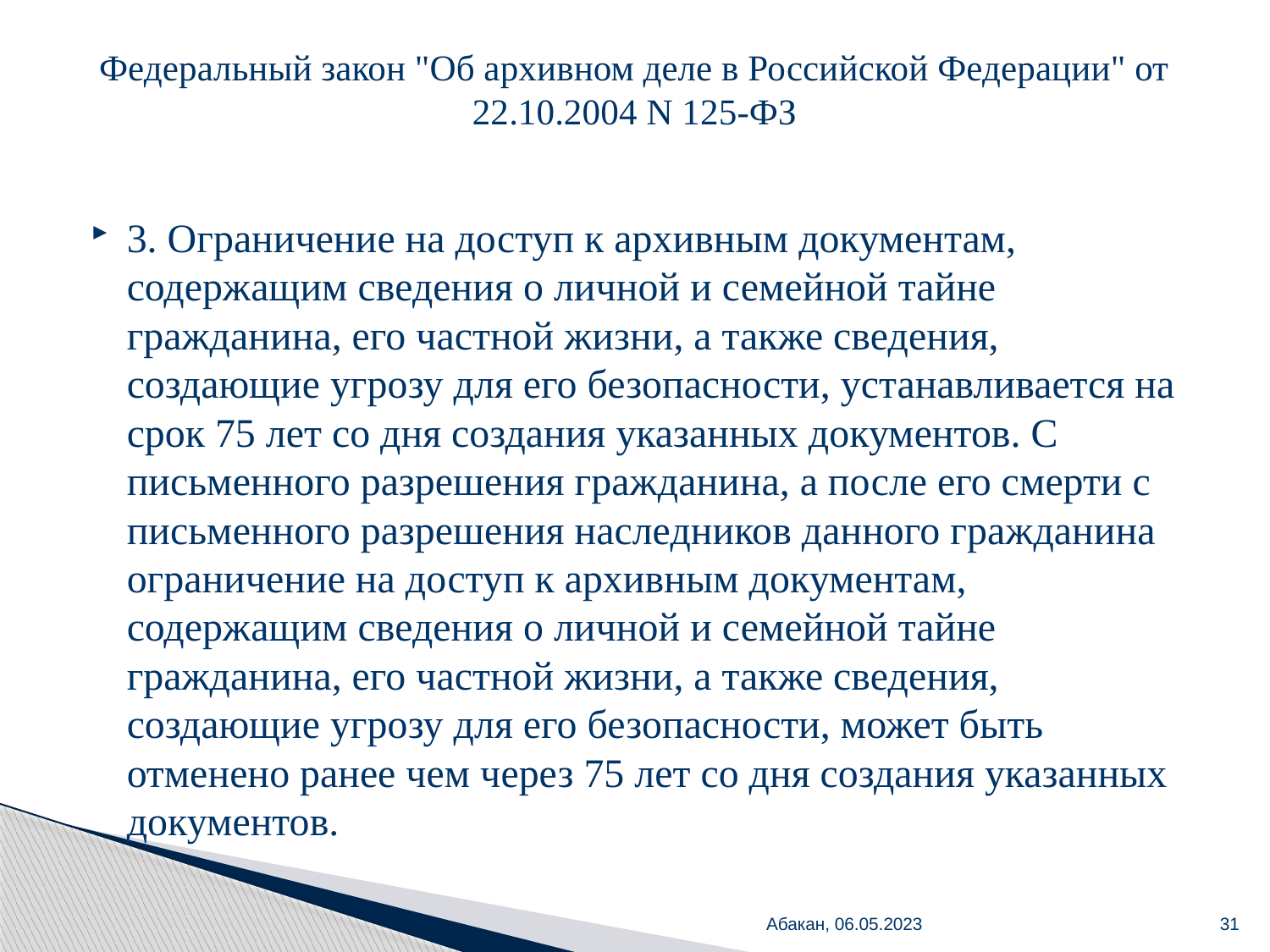

# Федеральный закон "Об архивном деле в Российской Федерации" от 22.10.2004 N 125-ФЗ
3. Ограничение на доступ к архивным документам, содержащим сведения о личной и семейной тайне гражданина, его частной жизни, а также сведения, создающие угрозу для его безопасности, устанавливается на срок 75 лет со дня создания указанных документов. С письменного разрешения гражданина, а после его смерти с письменного разрешения наследников данного гражданина ограничение на доступ к архивным документам, содержащим сведения о личной и семейной тайне гражданина, его частной жизни, а также сведения, создающие угрозу для его безопасности, может быть отменено ранее чем через 75 лет со дня создания указанных документов.

Абакан, 06.05.2023
31